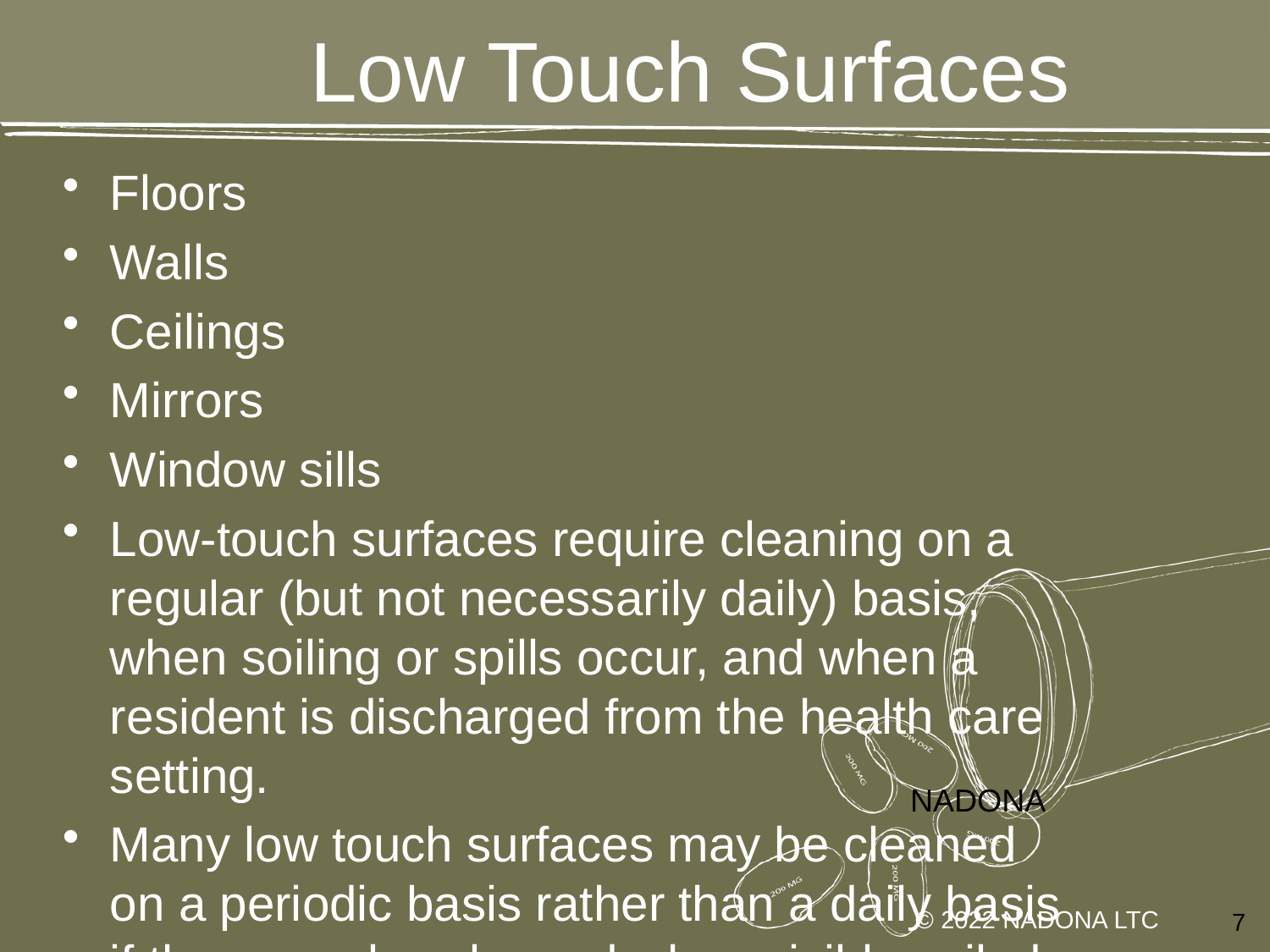

# Low Touch Surfaces
Floors
Walls
Ceilings
Mirrors
Window sills
Low-touch surfaces require cleaning on a regular (but not necessarily daily) basis, when soiling or spills occur, and when a resident is discharged from the health care setting.
Many low touch surfaces may be cleaned on a periodic basis rather than a daily basis if they are also cleaned when visibly soiled.
NADONA
© 2022 NADONA LTC
7